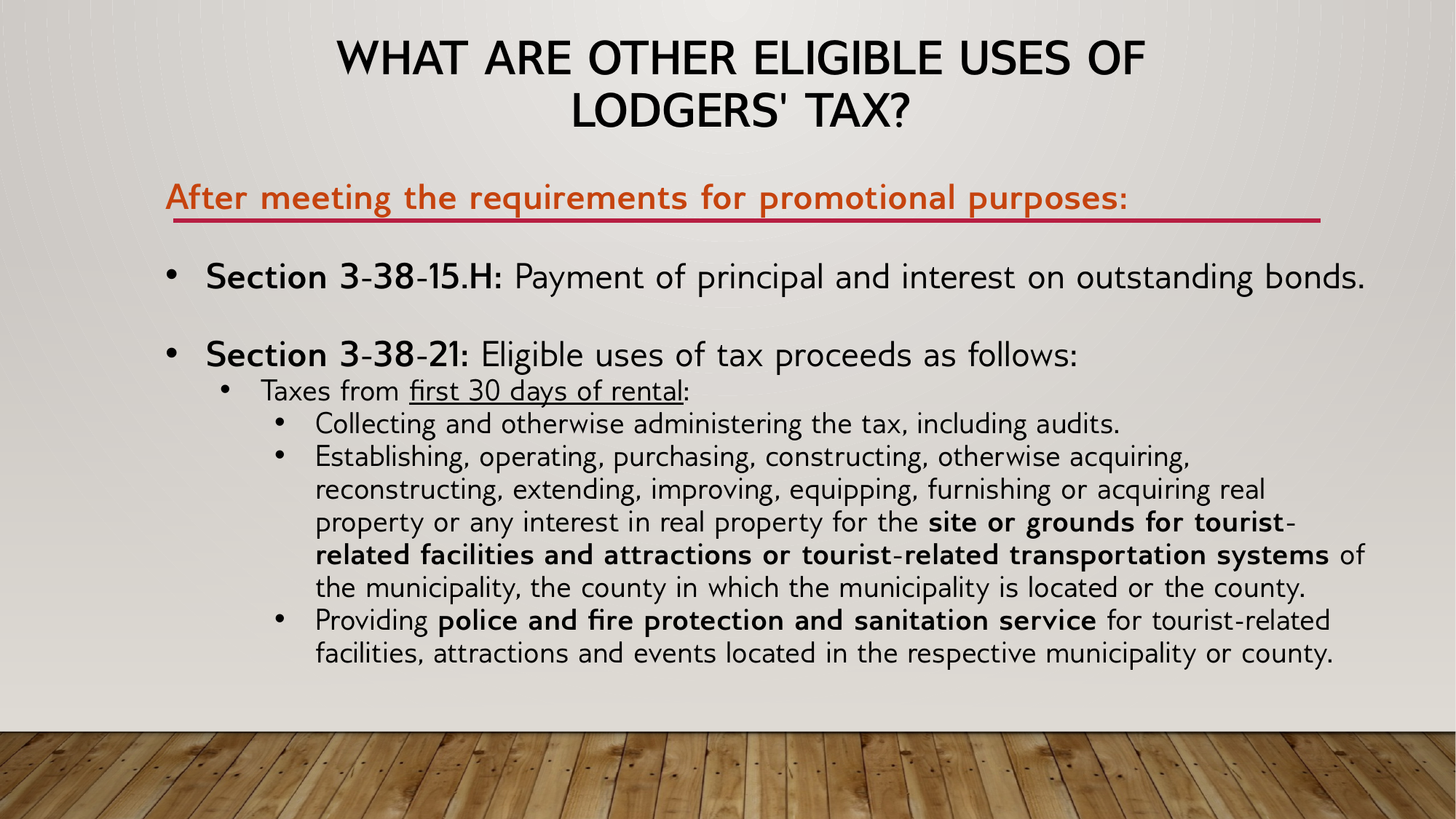

# What are Other Eligible Uses of Lodgers' Tax?
After meeting the requirements for promotional purposes:

Section 3-38-15.H: Payment of principal and interest on outstanding bonds.

Section 3-38-21: Eligible uses of tax proceeds as follows:
Taxes from first 30 days of rental:
Collecting and otherwise administering the tax, including audits.
Establishing, operating, purchasing, constructing, otherwise acquiring, reconstructing, extending, improving, equipping, furnishing or acquiring real property or any interest in real property for the site or grounds for tourist-related facilities and attractions or tourist-related transportation systems of the municipality, the county in which the municipality is located or the county.
Providing police and fire protection and sanitation service for tourist-related facilities, attractions and events located in the respective municipality or county.